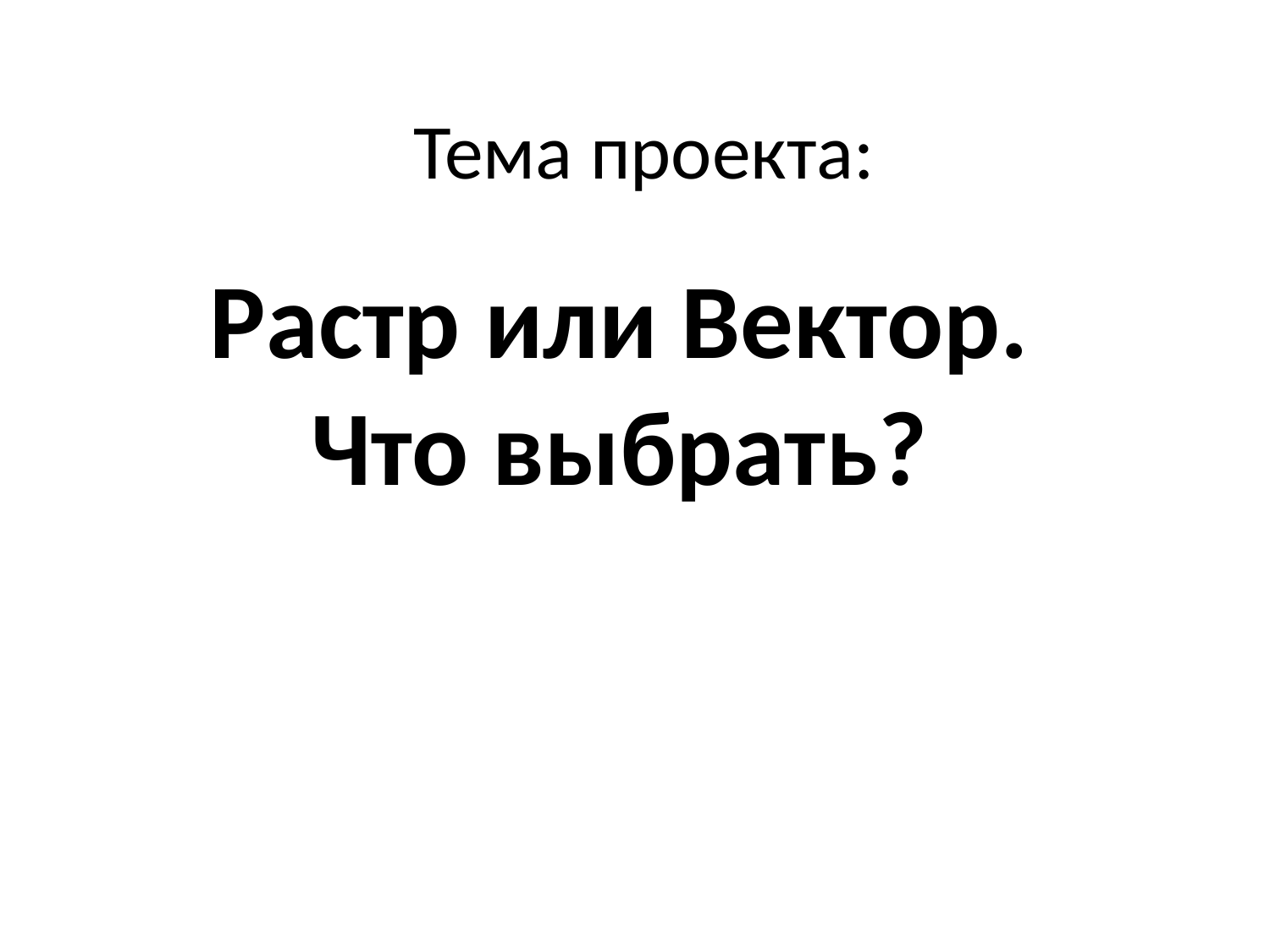

# Тема проекта:
Растр или Вектор. Что выбрать?